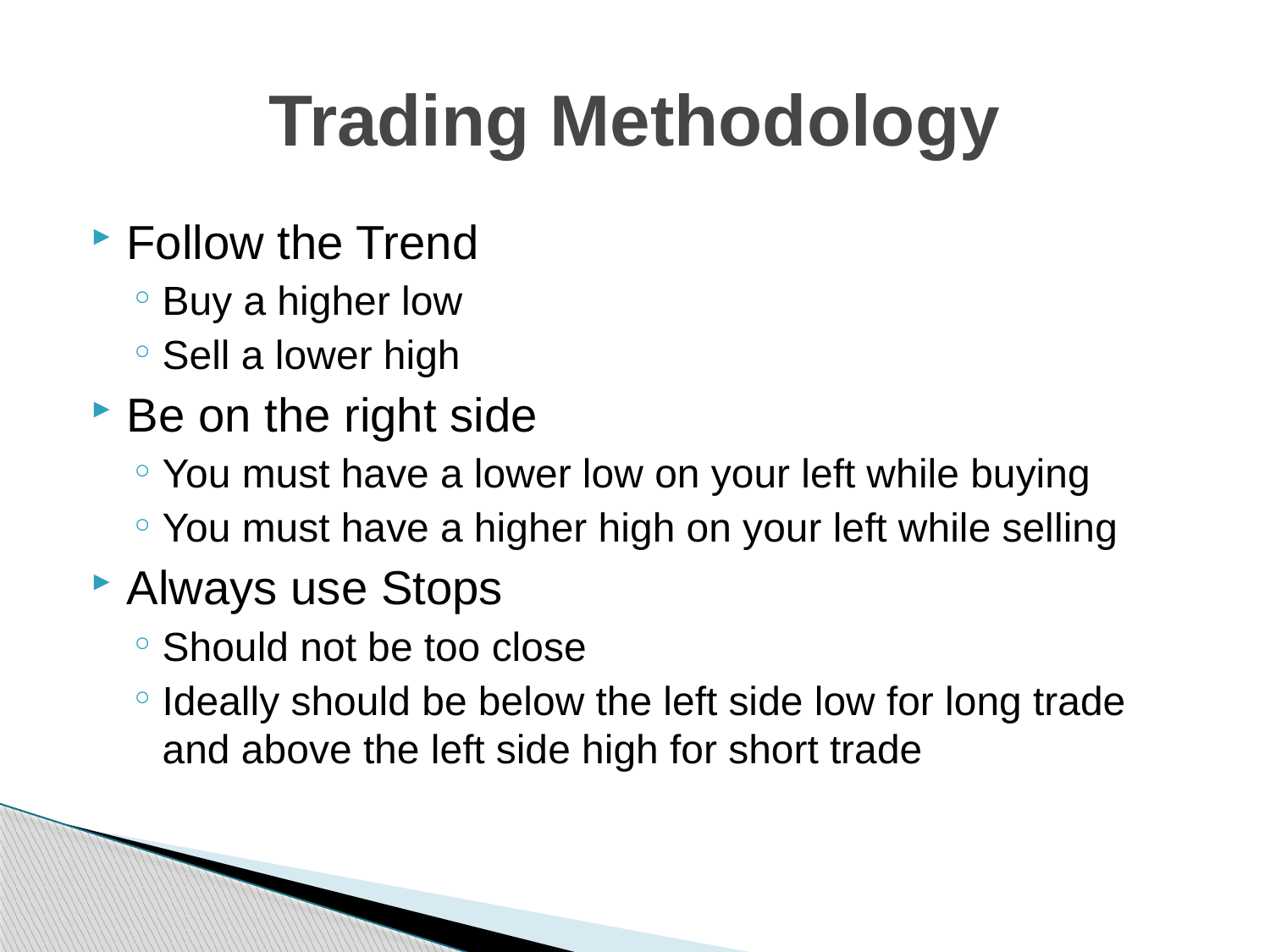

# Trading Methodology
Follow the Trend
Buy a higher low
Sell a lower high
Be on the right side
You must have a lower low on your left while buying
You must have a higher high on your left while selling
Always use Stops
Should not be too close
Ideally should be below the left side low for long trade and above the left side high for short trade